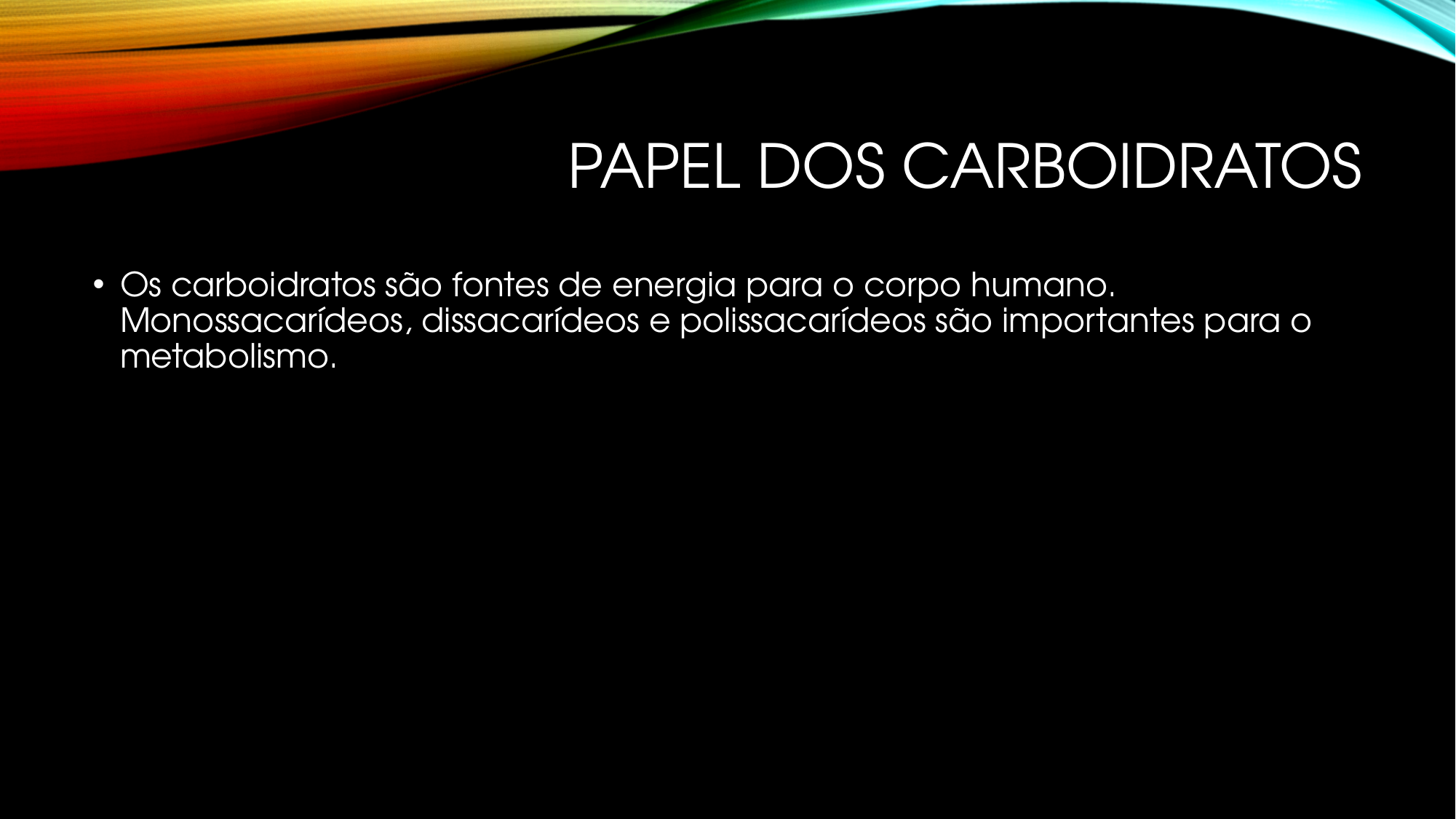

# Papel dos Carboidratos
Os carboidratos são fontes de energia para o corpo humano. Monossacarídeos, dissacarídeos e polissacarídeos são importantes para o metabolismo.